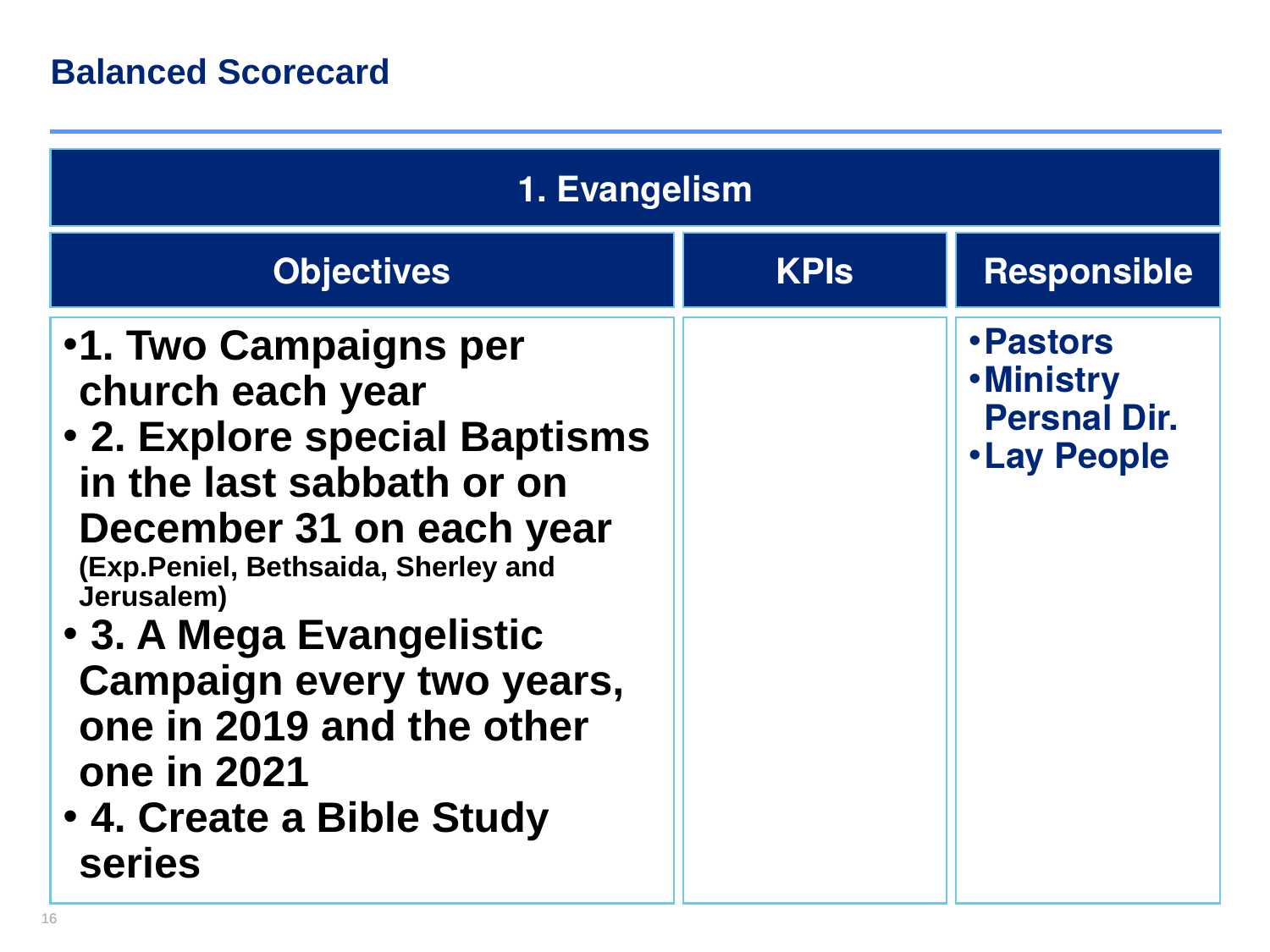

# Balanced Scorecard
1. Evangelism
Objectives
KPIs
Responsible
1. Two Campaigns per church each year
 2. Explore special Baptisms in the last sabbath or on December 31 on each year  (Exp.Peniel, Bethsaida, Sherley and Jerusalem)
 3. A Mega Evangelistic Campaign every two years, one in 2019 and the other one in 2021
 4. Create a Bible Study series

Pastors
Ministry Persnal Dir.
Lay People